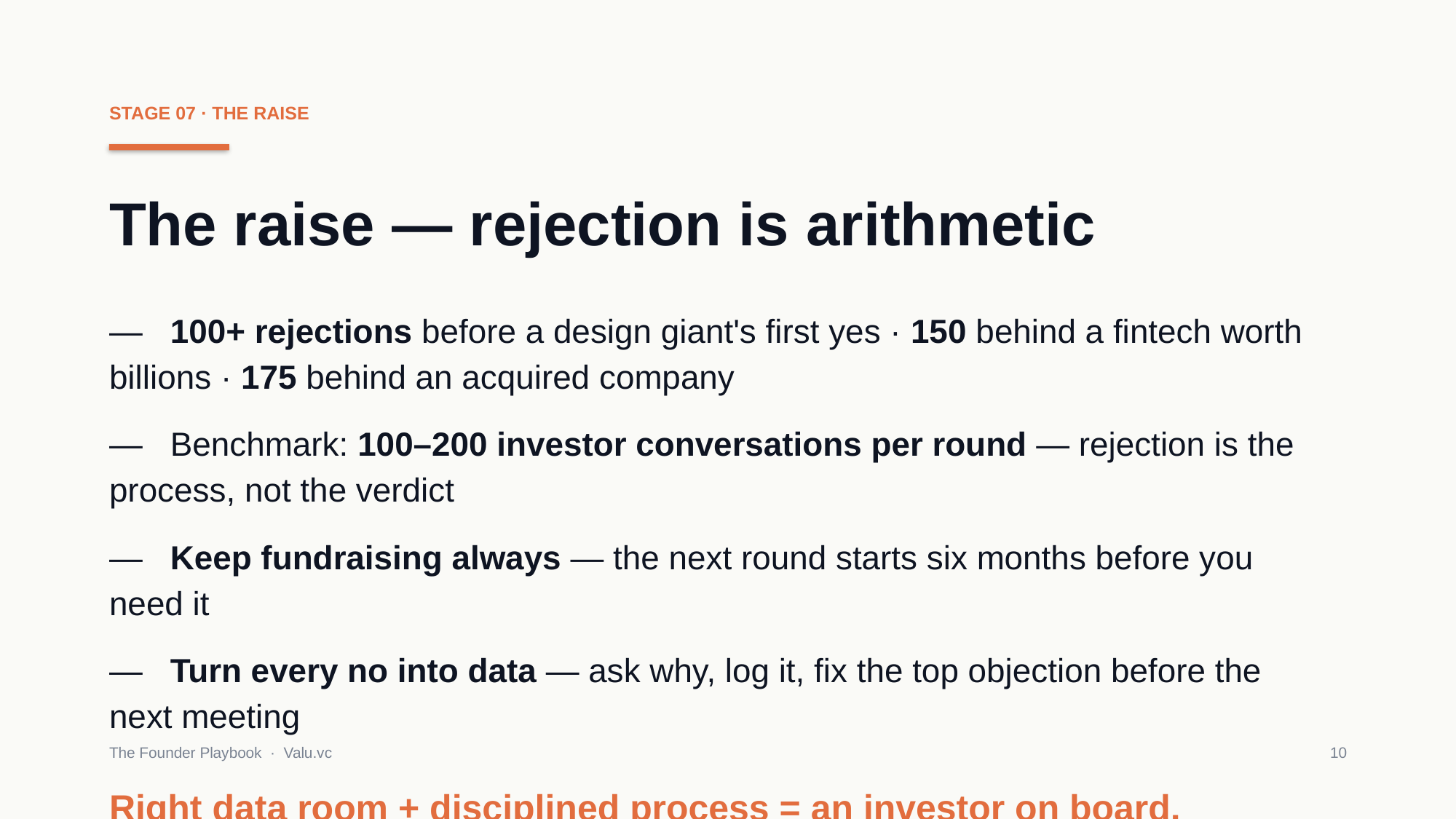

STAGE 07 · THE RAISE

The raise — rejection is arithmetic
—   100+ rejections before a design giant's first yes · 150 behind a fintech worth billions · 175 behind an acquired company
—   Benchmark: 100–200 investor conversations per round — rejection is the process, not the verdict
—   Keep fundraising always — the next round starts six months before you need it
—   Turn every no into data — ask why, log it, fix the top objection before the next meeting
Right data room + disciplined process = an investor on board. Funnel math, not luck.
The Founder Playbook  ·  Valu.vc
10